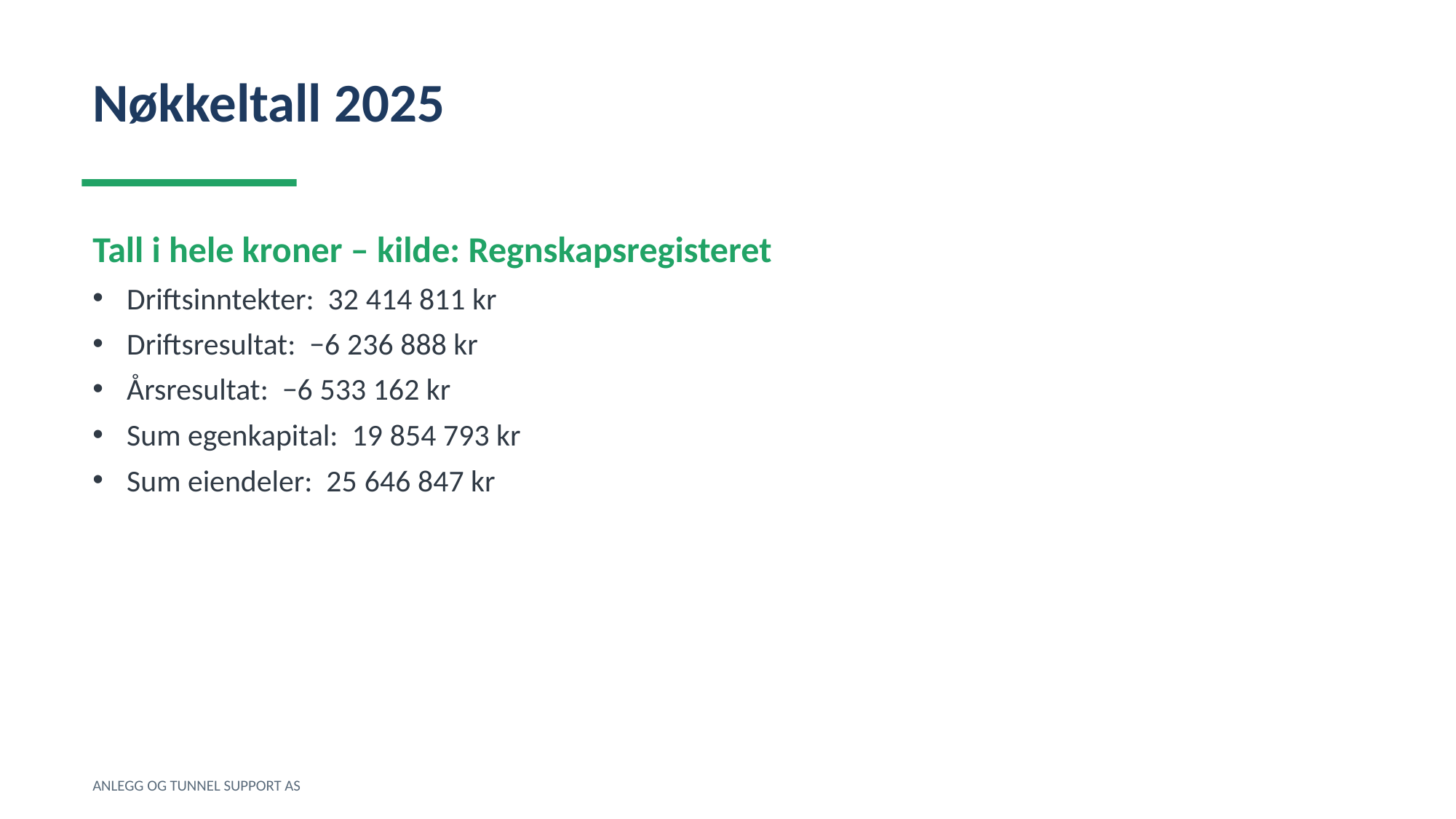

Nøkkeltall 2025

Tall i hele kroner – kilde: Regnskapsregisteret
Driftsinntekter:  32 414 811 kr
Driftsresultat:  −6 236 888 kr
Årsresultat:  −6 533 162 kr
Sum egenkapital:  19 854 793 kr
Sum eiendeler:  25 646 847 kr
ANLEGG OG TUNNEL SUPPORT AS